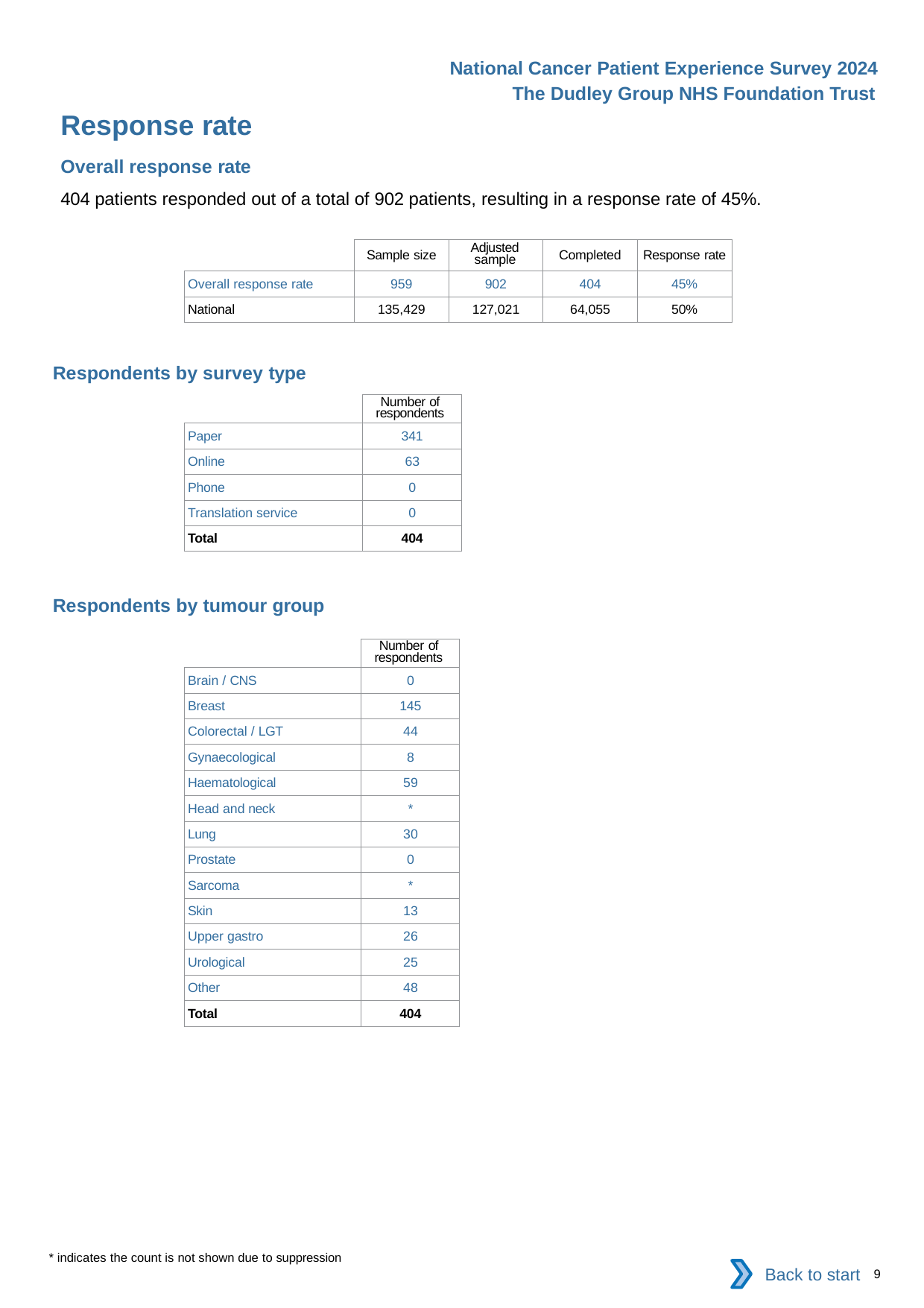

National Cancer Patient Experience Survey 2024
The Dudley Group NHS Foundation Trust
Response rate
Overall response rate
404 patients responded out of a total of 902 patients, resulting in a response rate of 45%.
|  | Sample size | Adjusted sample | Completed | Response rate |
| --- | --- | --- | --- | --- |
| Overall response rate | 959 | 902 | 404 | 45% |
| National | 135,429 | 127,021 | 64,055 | 50% |
Respondents by survey type
|  | Number of respondents |
| --- | --- |
| Paper | 341 |
| Online | 63 |
| Phone | 0 |
| Translation service | 0 |
| Total | 404 |
Respondents by tumour group
|  | Number of respondents |
| --- | --- |
| Brain / CNS | 0 |
| Breast | 145 |
| Colorectal / LGT | 44 |
| Gynaecological | 8 |
| Haematological | 59 |
| Head and neck | \* |
| Lung | 30 |
| Prostate | 0 |
| Sarcoma | \* |
| Skin | 13 |
| Upper gastro | 26 |
| Urological | 25 |
| Other | 48 |
| Total | 404 |
* indicates the count is not shown due to suppression
Back to start

9